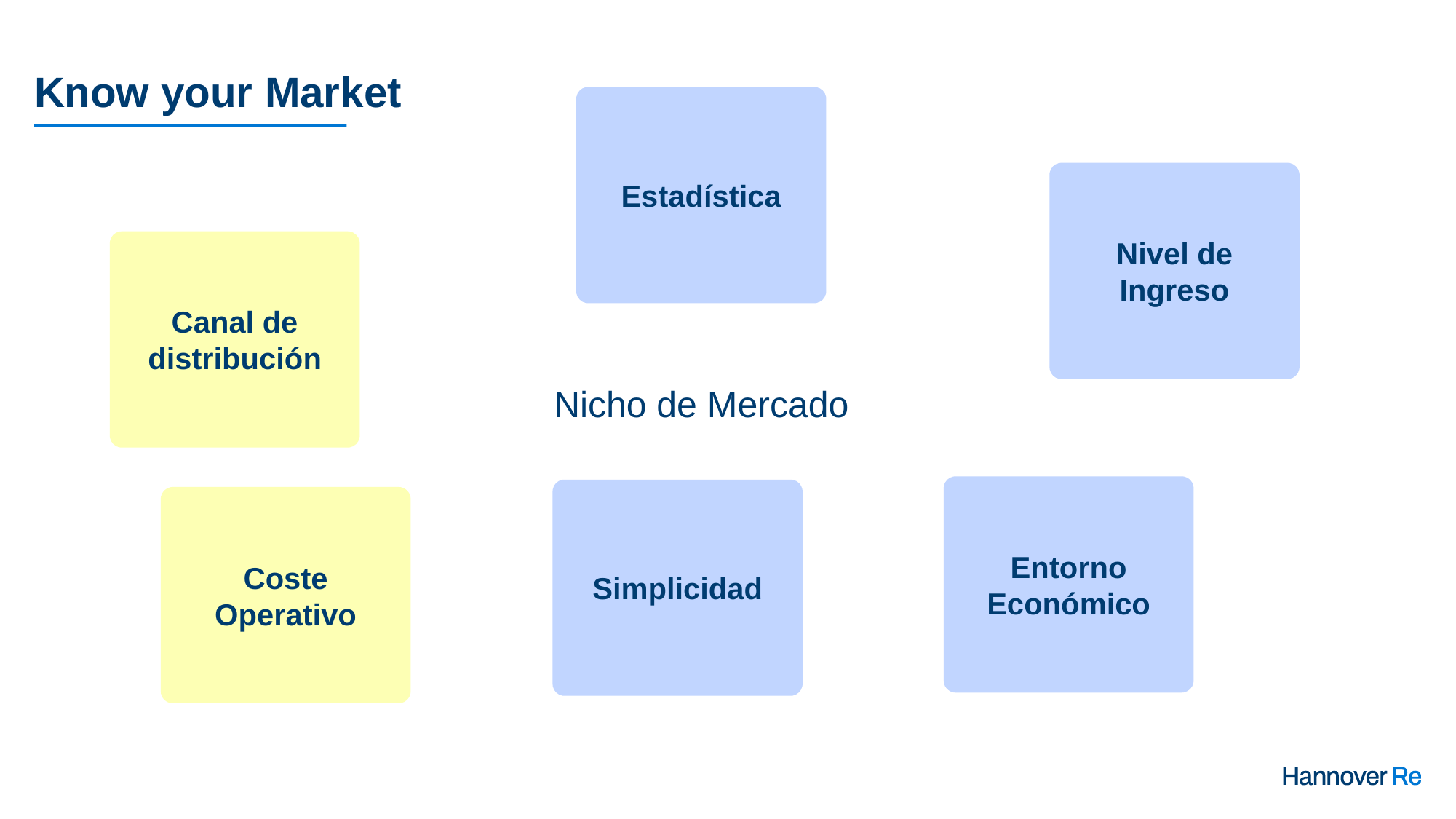

# Know your Market
Estadística
Nivel de Ingreso
Canal de distribución
Nicho de Mercado
Entorno Económico
Simplicidad
Coste Operativo